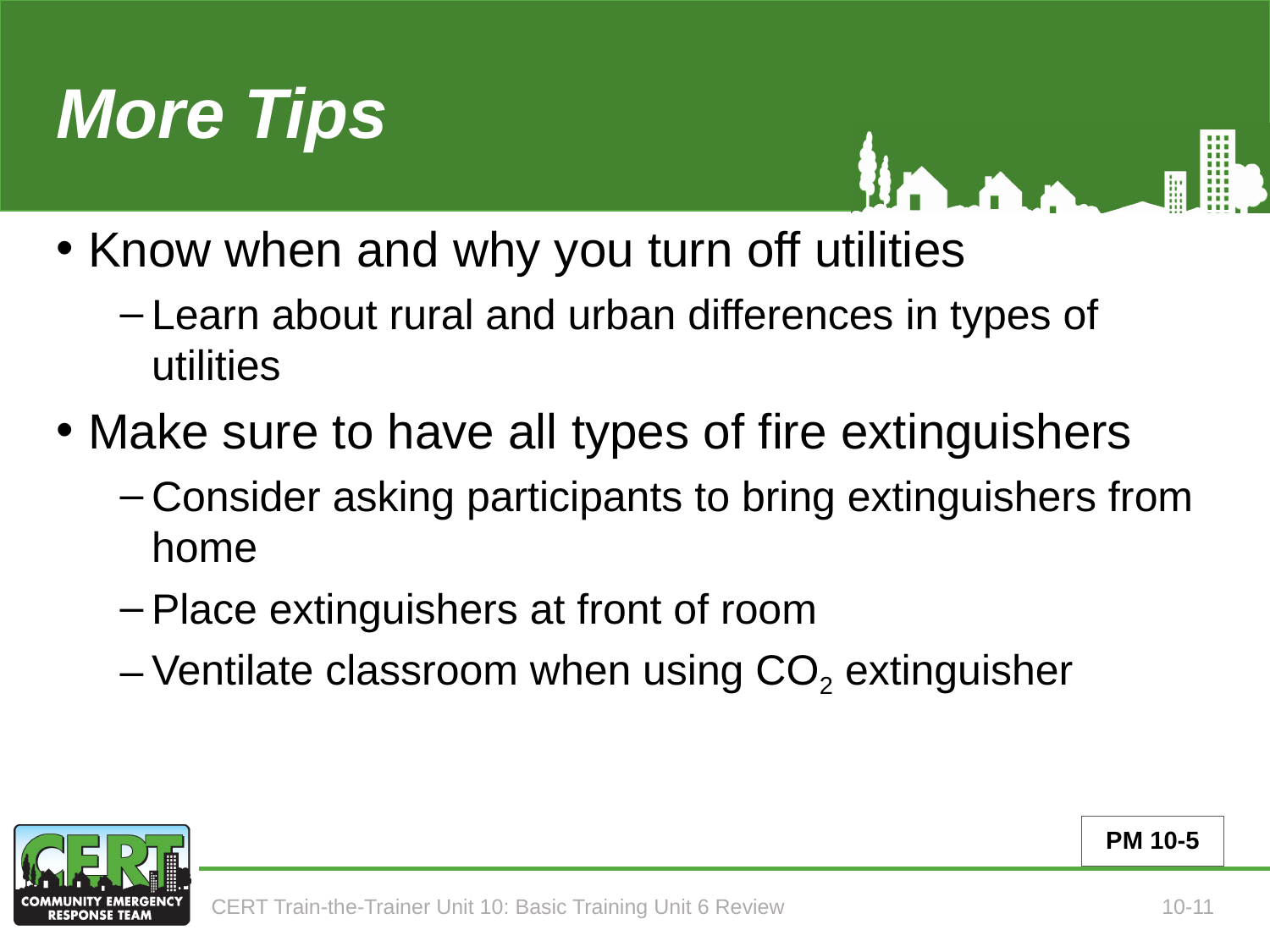

# More Tips (Tips for Teaching Unit 6, part  2 of 4)
Know when and why you turn off utilities
Learn about rural and urban differences in types of utilities
Make sure to have all types of fire extinguishers
Consider asking participants to bring extinguishers from home
Place extinguishers at front of room
Ventilate classroom when using CO2 extinguisher
PM 10-5
CERT Train-the-Trainer Unit 10: Basic Training Unit 6 Review
10-11